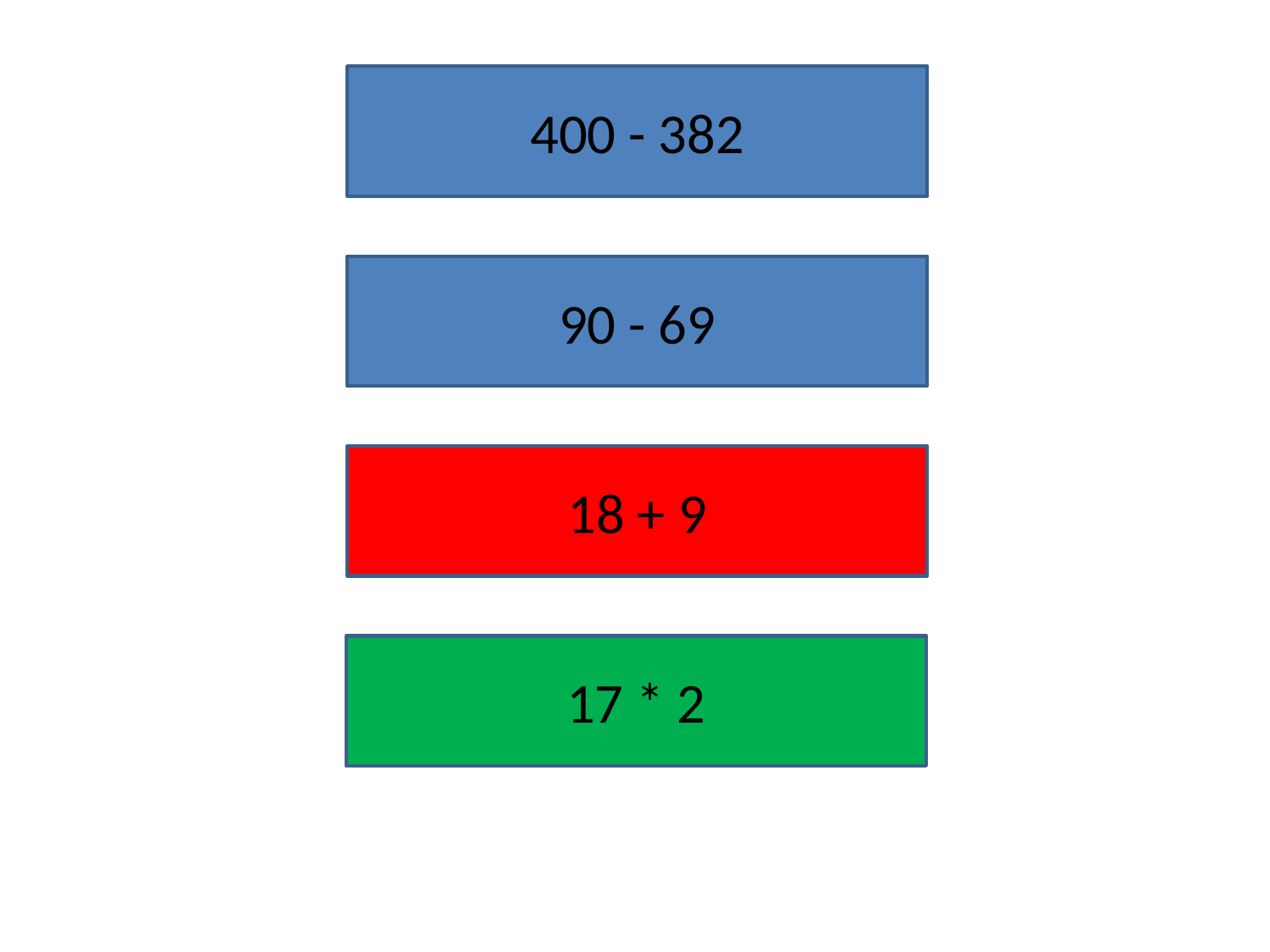

400 - 382
90 - 69
18 + 9
17 * 2